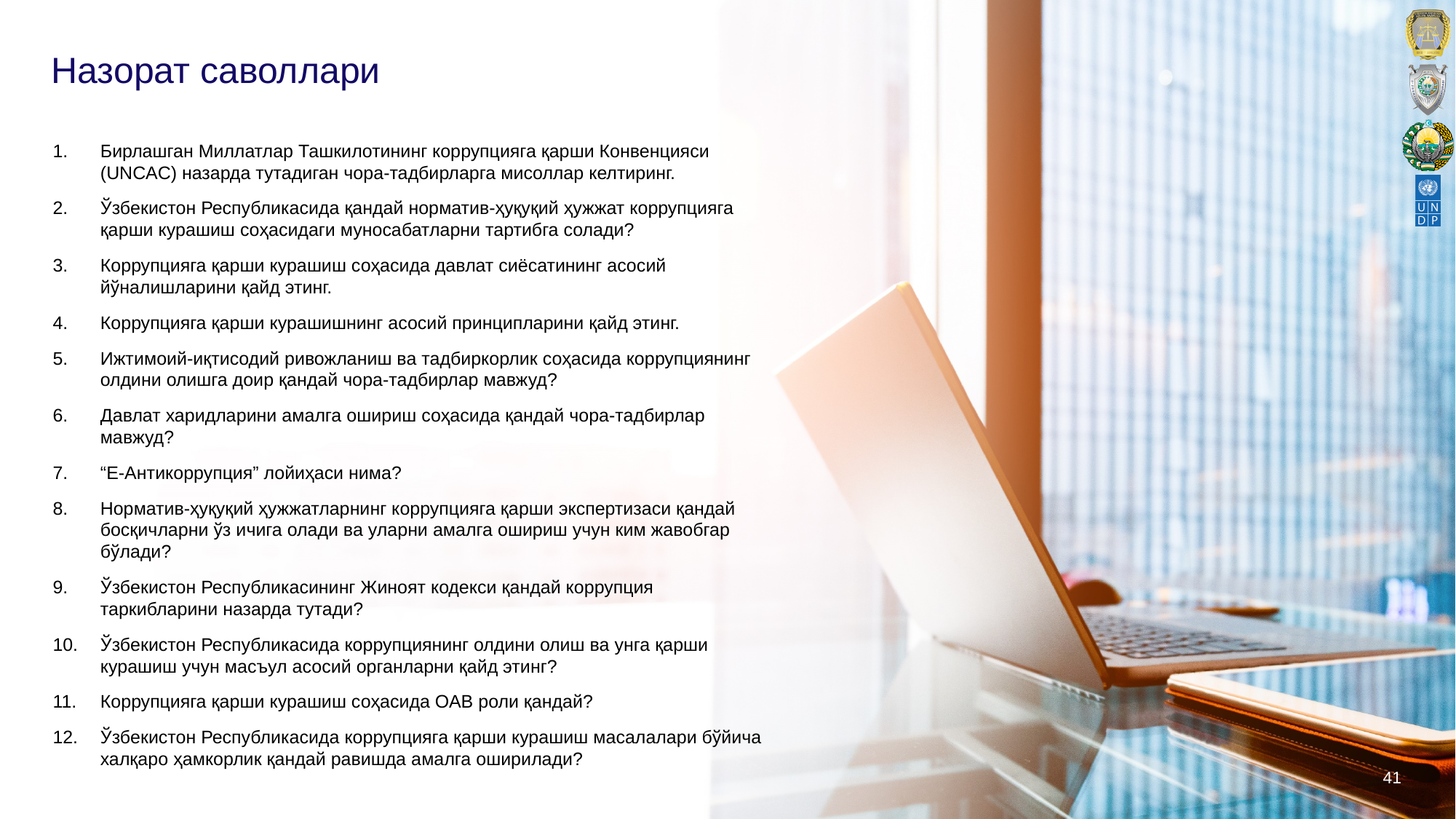

# Назорат саволлари
Бирлашган Миллатлар Ташкилотининг коррупцияга қарши Конвенцияси (UNCAC) назарда тутадиган чора-тадбирларга мисоллар келтиринг.
Ўзбекистон Республикасида қандай норматив-ҳуқуқий ҳужжат коррупцияга қарши курашиш соҳасидаги муносабатларни тартибга солади?
Коррупцияга қарши курашиш соҳасида давлат сиёсатининг асосий йўналишларини қайд этинг.
Коррупцияга қарши курашишнинг асосий принципларини қайд этинг.
Ижтимоий-иқтисодий ривожланиш ва тадбиркорлик соҳасида коррупциянинг олдини олишга доир қандай чора-тадбирлар мавжуд?
Давлат харидларини амалга ошириш соҳасида қандай чора-тадбирлар мавжуд?
“Е-Антикоррупция” лойиҳаси нима?
Норматив-ҳуқуқий ҳужжатларнинг коррупцияга қарши экспертизаси қандай босқичларни ўз ичига олади ва уларни амалга ошириш учун ким жавобгар бўлади?
Ўзбекистон Республикасининг Жиноят кодекси қандай коррупция таркибларини назарда тутади?
Ўзбекистон Республикасида коррупциянинг олдини олиш ва унга қарши курашиш учун масъул асосий органларни қайд этинг?
Коррупцияга қарши курашиш соҳасида ОАВ роли қандай?
Ўзбекистон Республикасида коррупцияга қарши курашиш масалалари бўйича халқаро ҳамкорлик қандай равишда амалга оширилади?